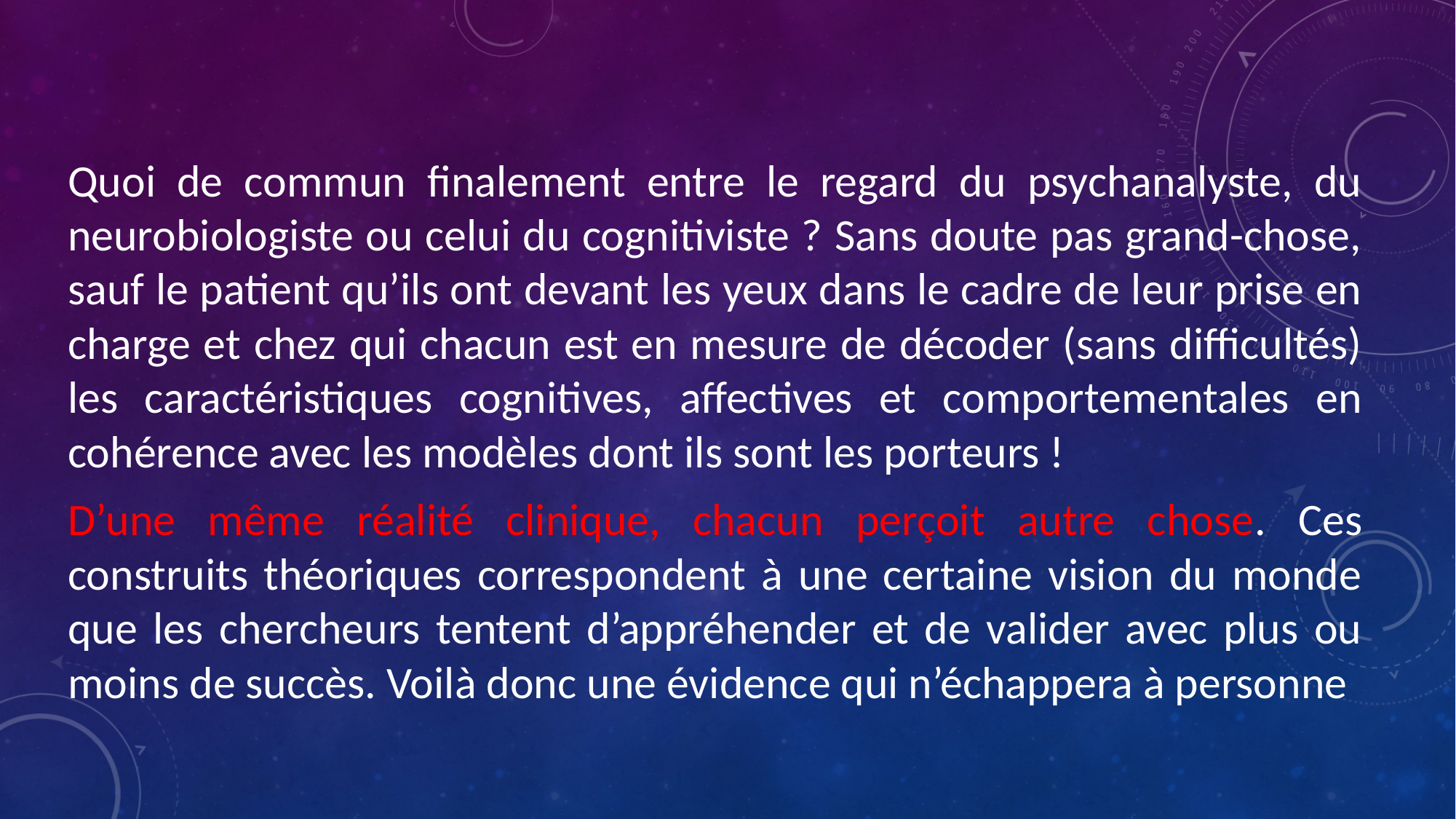

Quoi de commun finalement entre le regard du psychanalyste, du neurobiologiste ou celui du cognitiviste ? Sans doute pas grand-chose, sauf le patient qu’ils ont devant les yeux dans le cadre de leur prise en charge et chez qui chacun est en mesure de décoder (sans difficultés) les caractéristiques cognitives, affectives et comportementales en cohérence avec les modèles dont ils sont les porteurs !
D’une même réalité clinique, chacun perçoit autre chose. Ces construits théoriques correspondent à une certaine vision du monde que les chercheurs tentent d’appréhender et de valider avec plus ou moins de succès. Voilà donc une évidence qui n’échappera à personne